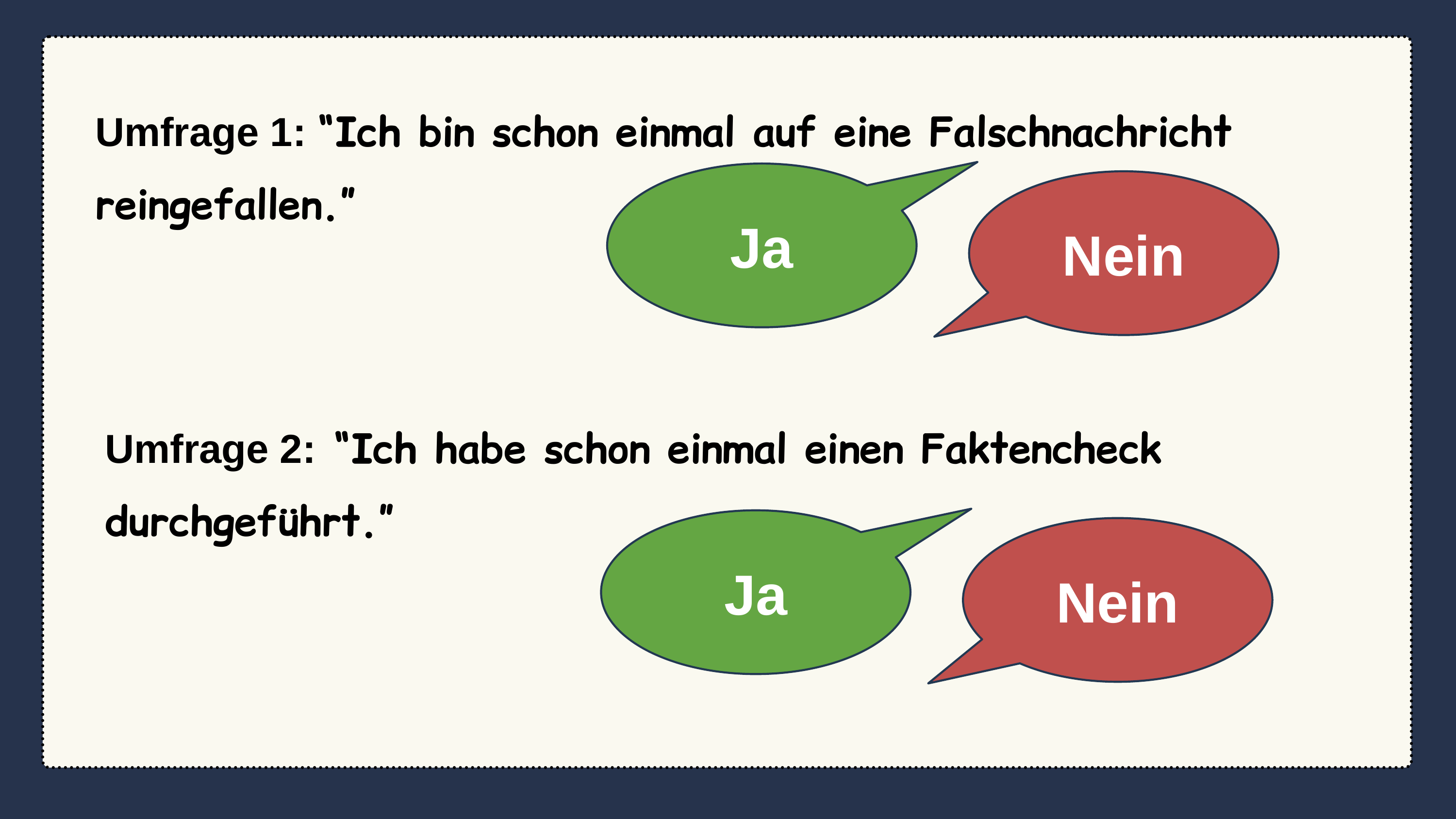

Umfrage 1: “Ich bin schon einmal auf eine Falschnachricht reingefallen.”

Ja
Nein
Umfrage 2: “Ich habe schon einmal einen Faktencheck durchgeführt.”

Ja
Nein